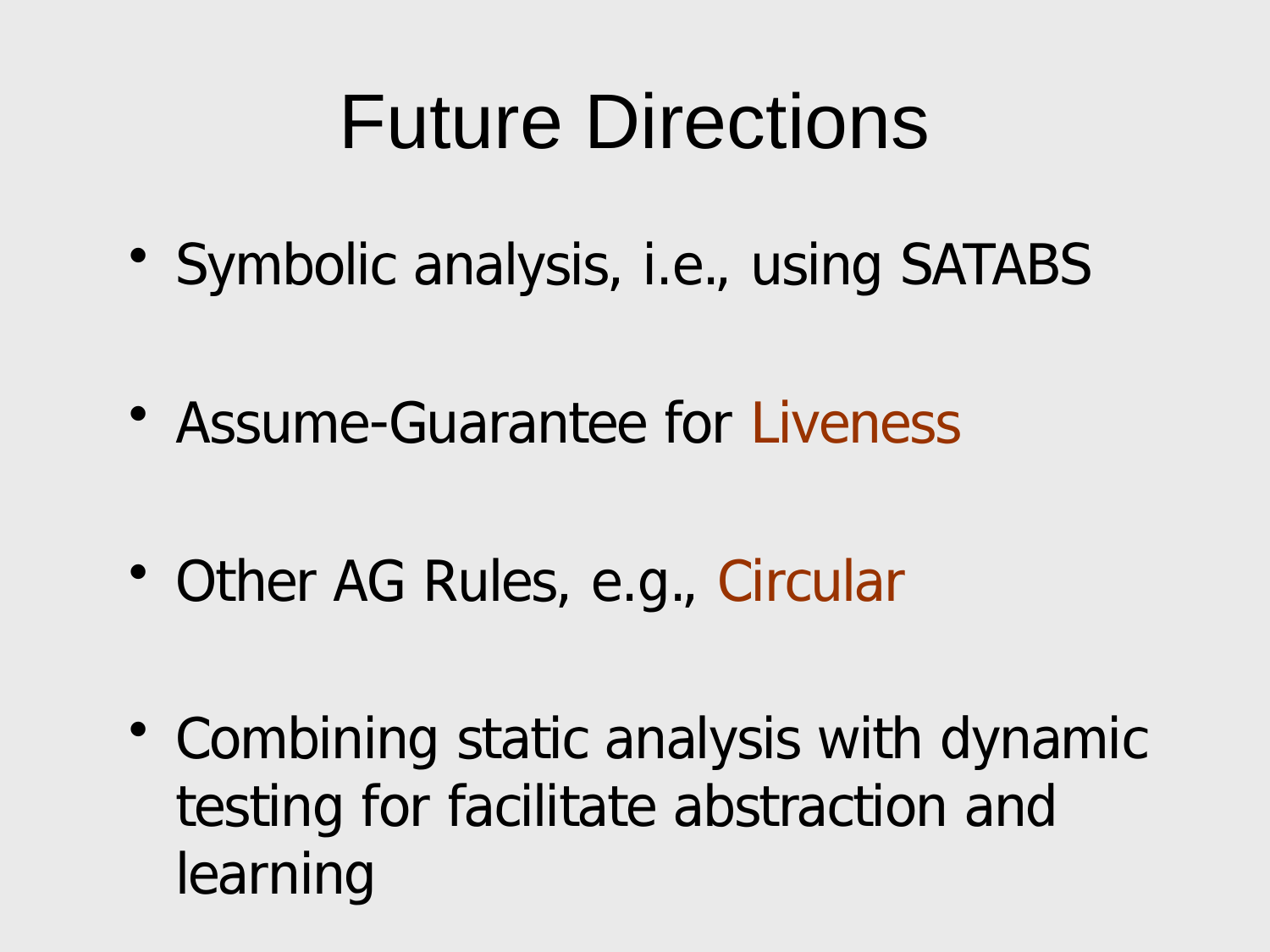

# Future Directions
Symbolic analysis, i.e., using SATABS

Assume-Guarantee for Liveness

Other AG Rules, e.g., Circular

Combining static analysis with dynamic testing for facilitate abstraction and learning